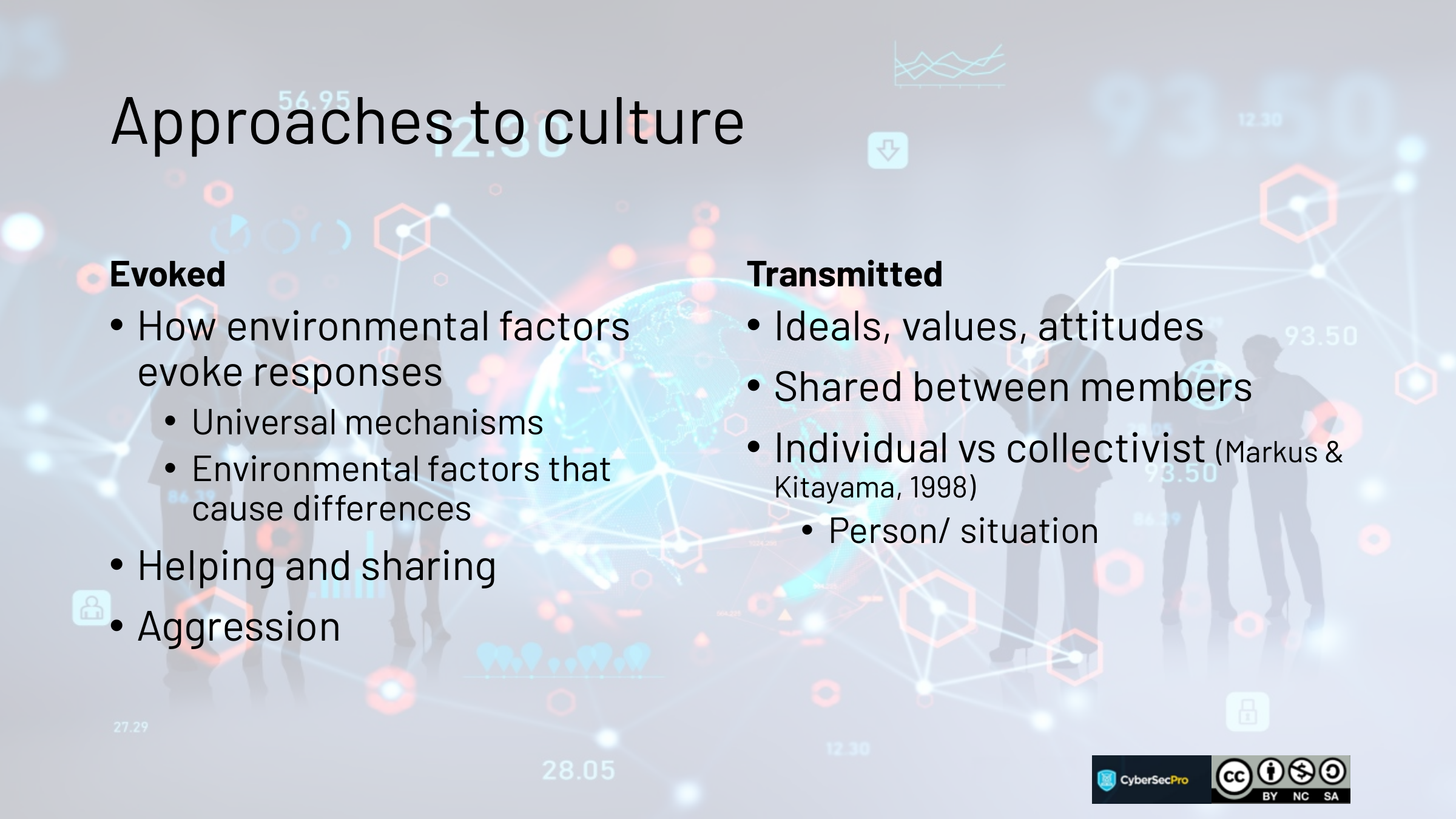

# Approaches to culture
Evoked
Transmitted
How environmental factors evoke responses
Universal mechanisms
Environmental factors that cause differences
Helping and sharing
Aggression

Ideals, values, attitudes
Shared between members
Individual vs collectivist (Markus & Kitayama, 1998)
Person/ situation